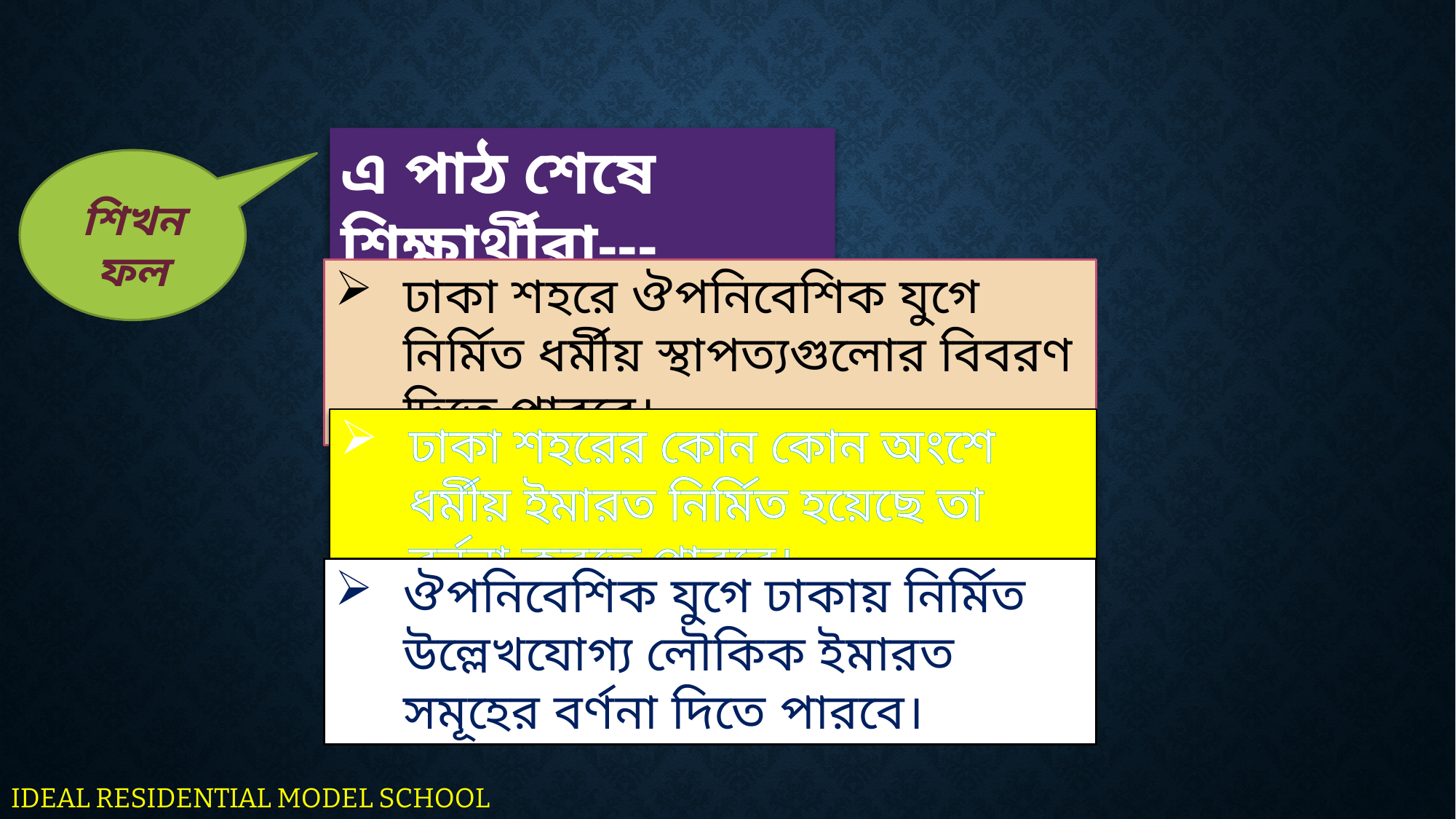

এ পাঠ শেষে শিক্ষার্থীরা---

শিখন ফল

ঢাকা শহরে ঔপনিবেশিক যুগে নির্মিত ধর্মীয় স্থাপত্যগুলোর বিবরণ দিতে পারবে।
ঢাকা শহরের কোন কোন অংশে ধর্মীয় ইমারত নির্মিত হয়েছে তা বর্ননা করতে পারবে।
ঔপনিবেশিক যুগে ঢাকায় নির্মিত উল্লেখযোগ্য লৌকিক ইমারত সমূহের বর্ণনা দিতে পারবে।
IDEAL RESIDENTIAL MODEL SCHOOL